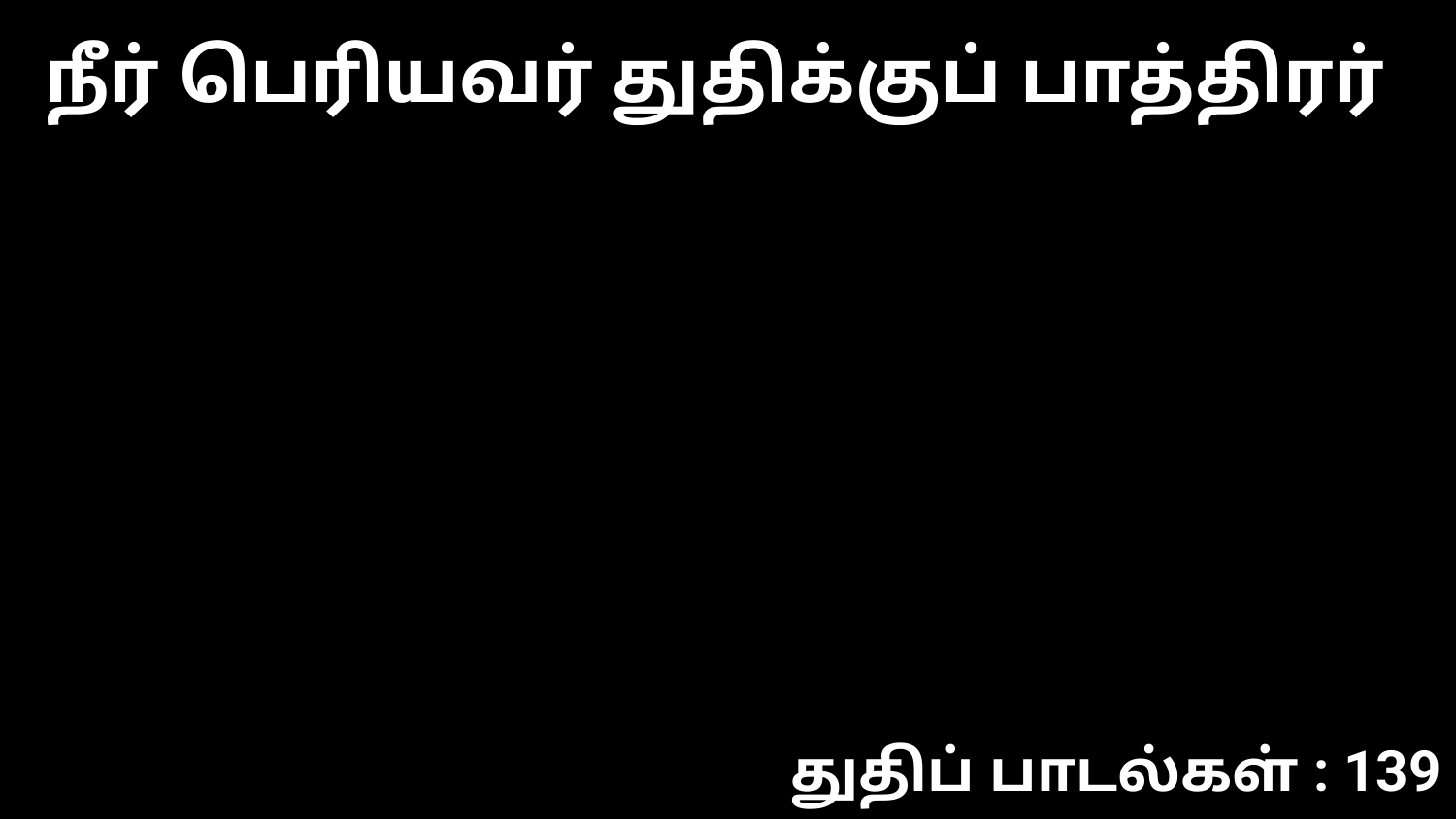

நீர் பெரியவர் துதிக்குப் பாத்திரர்
துதிப் பாடல்கள் : 139